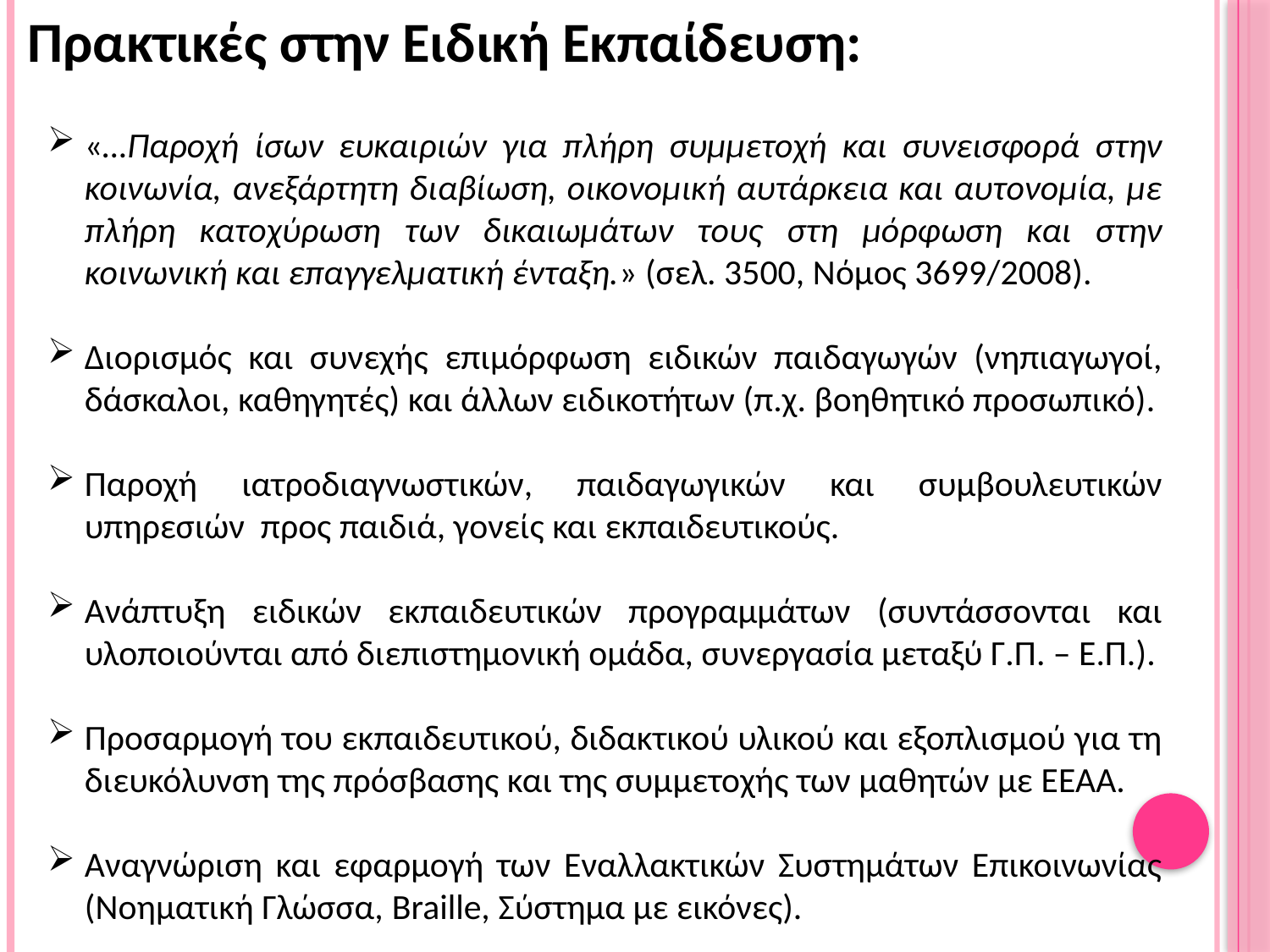

Πρακτικές στην Ειδική Εκπαίδευση:
«…Παροχή ίσων ευκαιριών για πλήρη συμμετοχή και συνεισφορά στην κοινωνία, ανεξάρτητη διαβίωση, οικονομική αυτάρκεια και αυτονομία, με πλήρη κατοχύρωση των δικαιωμάτων τους στη μόρφωση και στην κοινωνική και επαγγελματική ένταξη.» (σελ. 3500, Νόμος 3699/2008).

Διορισμός και συνεχής επιμόρφωση ειδικών παιδαγωγών (νηπιαγωγοί, δάσκαλοι, καθηγητές) και άλλων ειδικοτήτων (π.χ. βοηθητικό προσωπικό).

Παροχή ιατροδιαγνωστικών, παιδαγωγικών και συμβουλευτικών υπηρεσιών  προς παιδιά, γονείς και εκπαιδευτικούς.

Ανάπτυξη ειδικών εκπαιδευτικών προγραμμάτων (συντάσσονται και υλοποιούνται από διεπιστημονική ομάδα, συνεργασία μεταξύ Γ.Π. – Ε.Π.).

Προσαρμογή του εκπαιδευτικού, διδακτικού υλικού και εξοπλισμού για τη διευκόλυνση της πρόσβασης και της συμμετοχής των μαθητών με ΕΕΑΑ.

Αναγνώριση και εφαρμογή των Εναλλακτικών Συστημάτων Επικοινωνίας (Νοηματική Γλώσσα, Braille, Σύστημα με εικόνες).